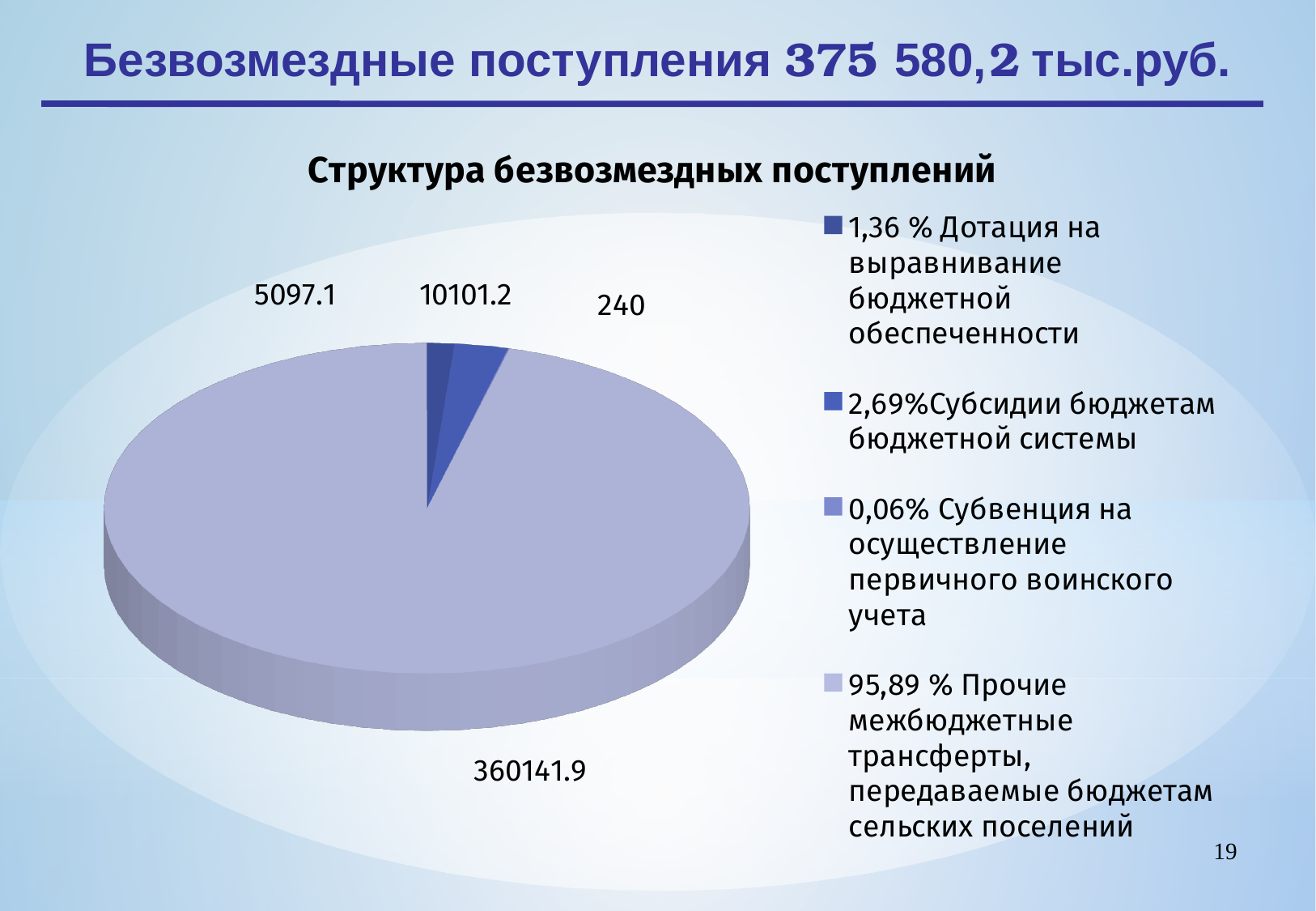

Безвозмездные поступления 375 580,2 тыс.руб.

[unsupported chart]

19